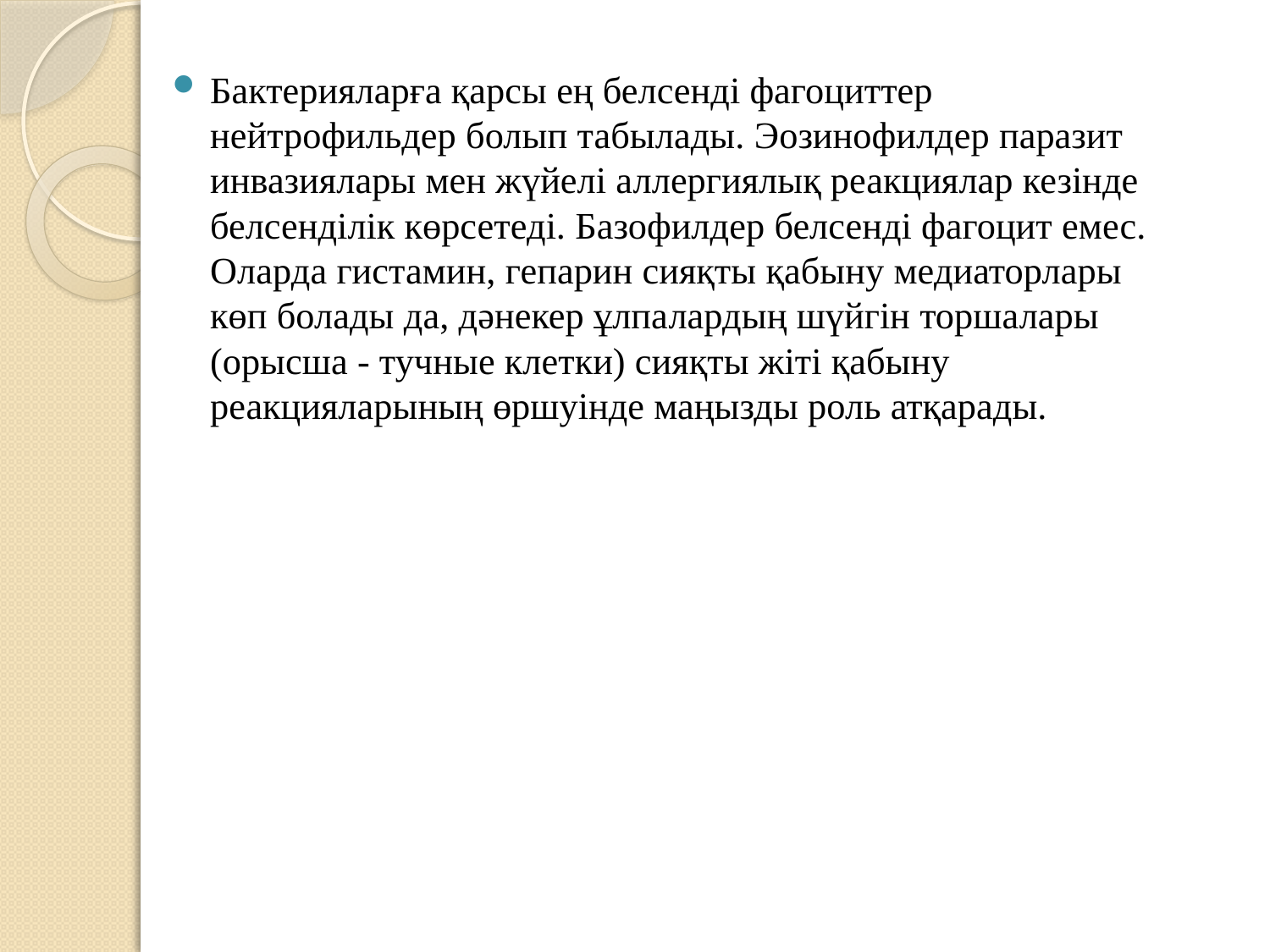

Бактерияларға қарсы ең белсенді фагоциттер нейтрофильдер болып табылады. Эозинофилдер паразит инвазиялары мен жүйелі аллергиялық реакциялар кезінде белсенділік көрсетеді. Базофилдер белсенді фагоцит емес. Оларда гистамин, гепарин сияқты қабыну медиаторлары көп болады да, дәнекер ұлпалардың шүйгін торшалары (орысша - тучные клетки) сияқты жіті қабыну реакцияларының өршуінде маңызды роль атқарады.